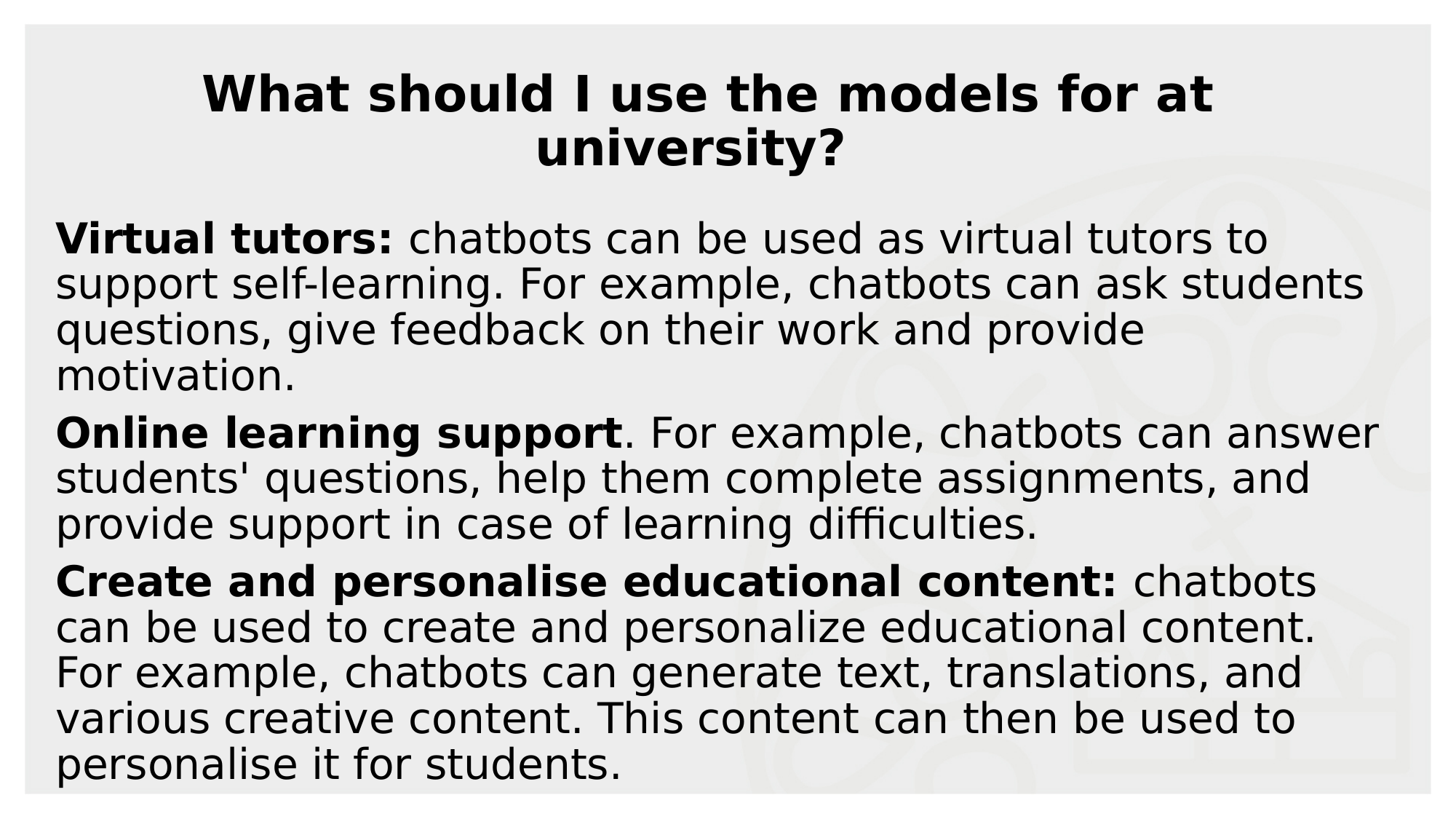

# What should I use the models for at university?
Virtual tutors: chatbots can be used as virtual tutors to support self-learning. For example, chatbots can ask students questions, give feedback on their work and provide motivation.
Online learning support. For example, chatbots can answer students' questions, help them complete assignments, and provide support in case of learning difficulties.
Create and personalise educational content: chatbots can be used to create and personalize educational content. For example, chatbots can generate text, translations, and various creative content. This content can then be used to personalise it for students.